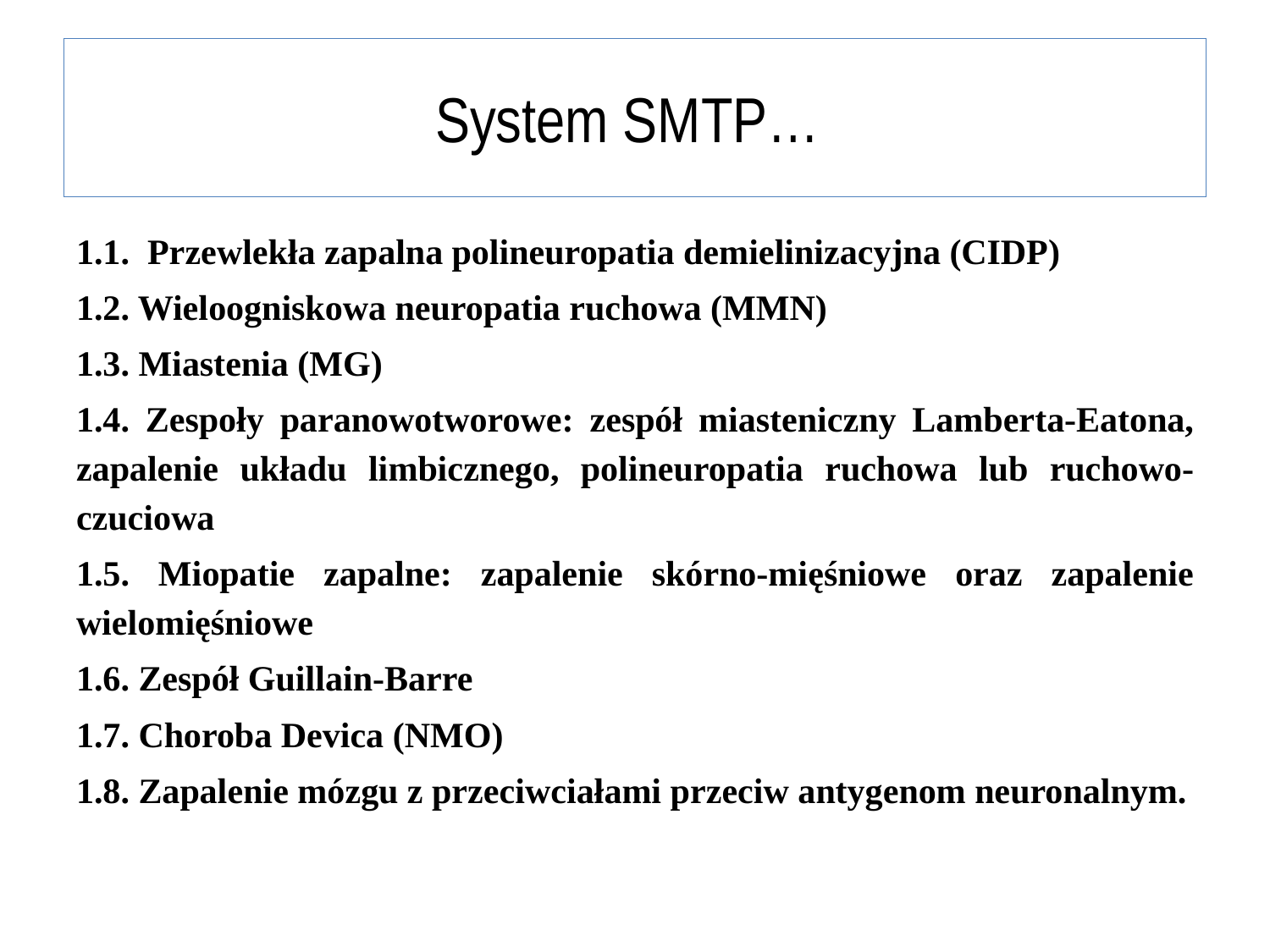

# System SMTP…
1.1.  Przewlekła zapalna polineuropatia demielinizacyjna (CIDP)
1.2. Wieloogniskowa neuropatia ruchowa (MMN)
1.3. Miastenia (MG)
1.4. Zespoły paranowotworowe: zespół miasteniczny Lamberta-Eatona, zapalenie układu limbicznego, polineuropatia ruchowa lub ruchowo-czuciowa
1.5. Miopatie zapalne: zapalenie skórno-mięśniowe oraz zapalenie wielomięśniowe
1.6. Zespół Guillain-Barre
1.7. Choroba Devica (NMO)
1.8. Zapalenie mózgu z przeciwciałami przeciw antygenom neuronalnym.